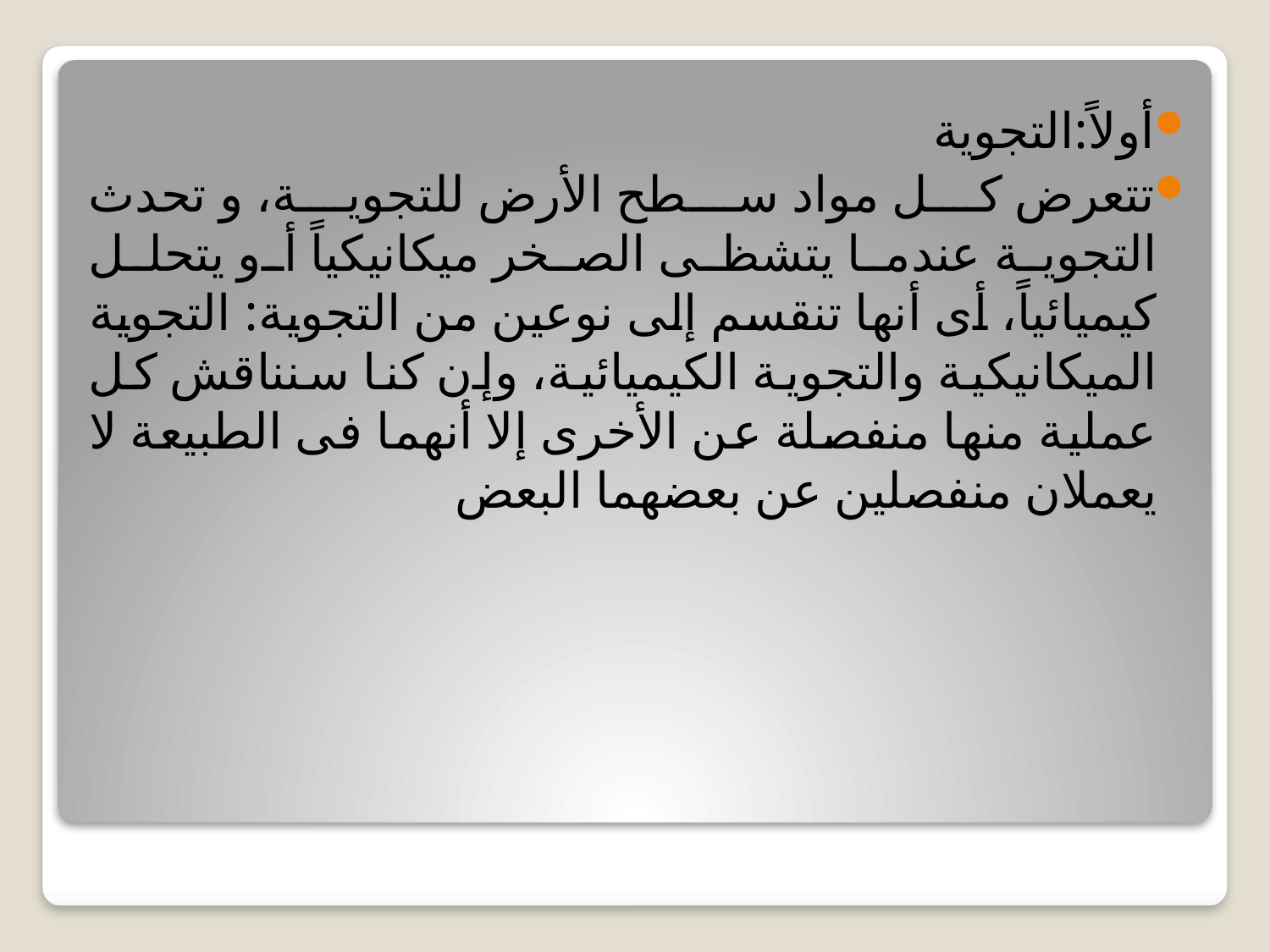

#
أولاً:التجوية
تتعرض كل مواد سطح الأرض للتجوية، و تحدث التجوية عندما يتشظى الصخر ميكانيكياً أو يتحلل كيميائياً، أى أنها تنقسم إلى نوعين من التجوية: التجوية الميكانيكية والتجوية الكيميائية، وإن كنا سنناقش كل عملية منها منفصلة عن الأخرى إلا أنهما فى الطبيعة لا يعملان منفصلين عن بعضهما البعض